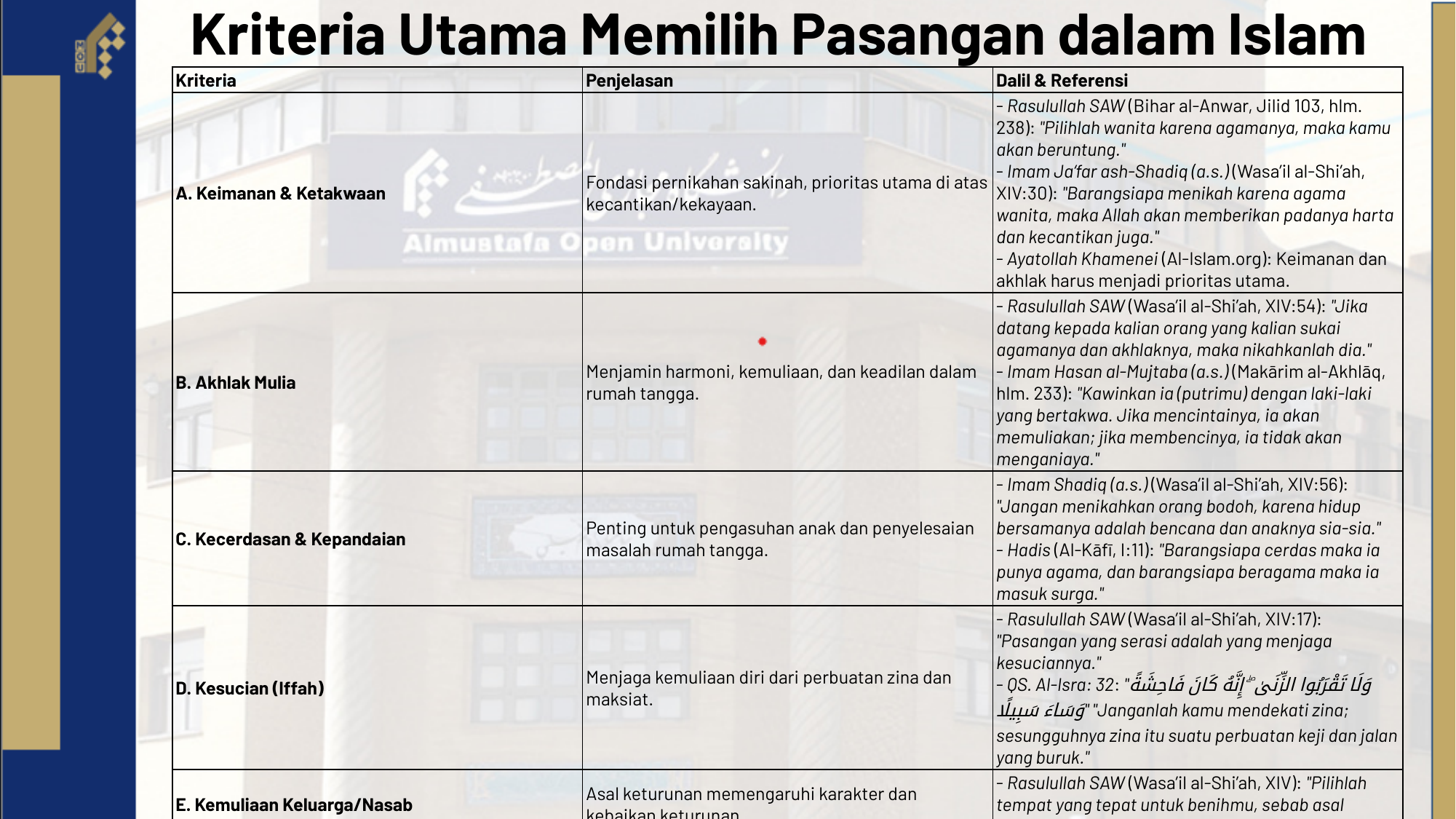

# Kriteria Utama Memilih Pasangan dalam Islam
| Kriteria | Penjelasan | Dalil & Referensi |
| --- | --- | --- |
| A. Keimanan & Ketakwaan | Fondasi pernikahan sakinah, prioritas utama di atas kecantikan/kekayaan. | - Rasulullah SAW (Bihar al-Anwar, Jilid 103, hlm. 238): "Pilihlah wanita karena agamanya, maka kamu akan beruntung." - Imam Ja‘far ash-Shadiq (a.s.) (Wasa’il al-Shi’ah, XIV:30): "Barangsiapa menikah karena agama wanita, maka Allah akan memberikan padanya harta dan kecantikan juga." - Ayatollah Khamenei (Al-Islam.org): Keimanan dan akhlak harus menjadi prioritas utama. |
| B. Akhlak Mulia | Menjamin harmoni, kemuliaan, dan keadilan dalam rumah tangga. | - Rasulullah SAW (Wasa’il al-Shi’ah, XIV:54): "Jika datang kepada kalian orang yang kalian sukai agamanya dan akhlaknya, maka nikahkanlah dia." - Imam Hasan al-Mujtaba (a.s.) (Makārim al-Akhlāq, hlm. 233): "Kawinkan ia (putrimu) dengan laki-laki yang bertakwa. Jika mencintainya, ia akan memuliakan; jika membencinya, ia tidak akan menganiaya." |
| C. Kecerdasan & Kepandaian | Penting untuk pengasuhan anak dan penyelesaian masalah rumah tangga. | - Imam Shadiq (a.s.) (Wasa’il al-Shi’ah, XIV:56): "Jangan menikahkan orang bodoh, karena hidup bersamanya adalah bencana dan anaknya sia-sia." - Hadis (Al-Kāfī, I:11): "Barangsiapa cerdas maka ia punya agama, dan barangsiapa beragama maka ia masuk surga." |
| D. Kesucian (Iffah) | Menjaga kemuliaan diri dari perbuatan zina dan maksiat. | - Rasulullah SAW (Wasa’il al-Shi’ah, XIV:17): "Pasangan yang serasi adalah yang menjaga kesuciannya." - QS. Al-Isra: 32: "وَلَا تَقْرَبُوا الزِّنَىٰ ۖ إِنَّهُ كَانَ فَاحِشَةً وَسَاءَ سَبِيلًا" "Janganlah kamu mendekati zina; sesungguhnya zina itu suatu perbuatan keji dan jalan yang buruk." |
| E. Kemuliaan Keluarga/Nasab | Asal keturunan memengaruhi karakter dan kebaikan keturunan. | - Rasulullah SAW (Wasa’il al-Shi’ah, XIV): "Pilihlah tempat yang tepat untuk benihmu, sebab asal keturunan itu membawa pengaruh." |